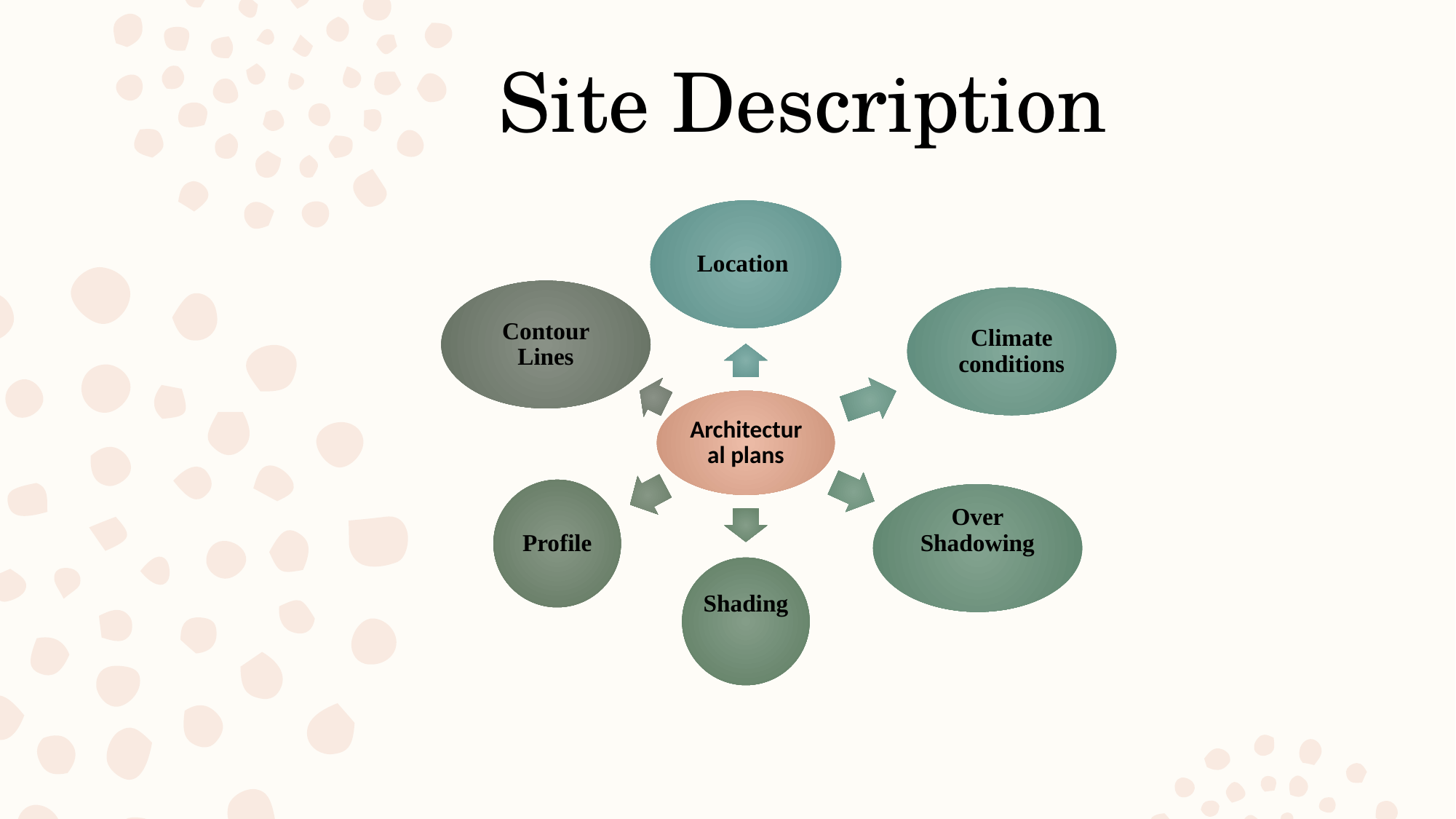

Site Description
Architectural plans

Location

Climate conditions

Over Shadowing

Shading

Profile

Contour Lines